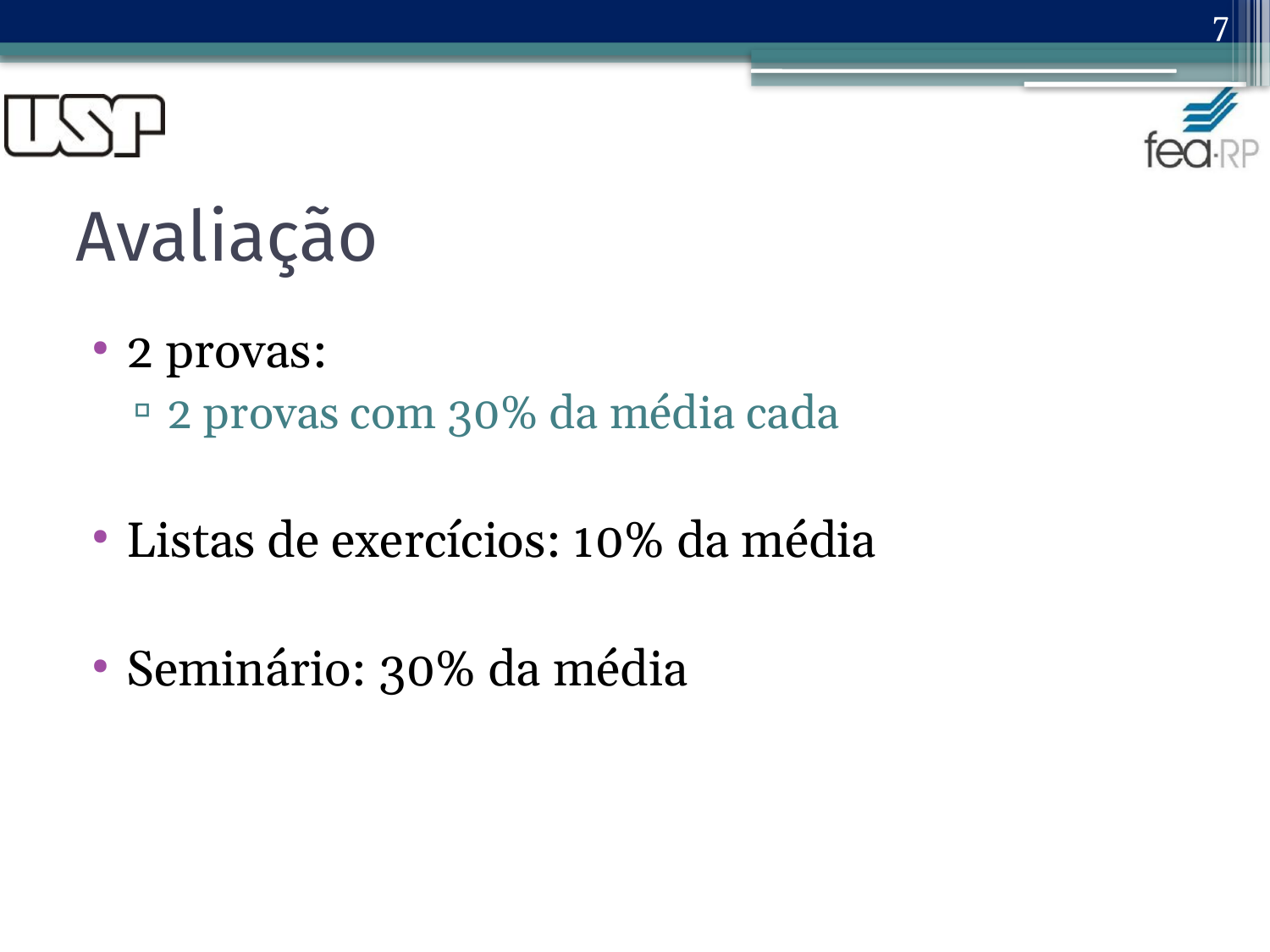

7
# Avaliação
2 provas:
2 provas com 30% da média cada

Listas de exercícios: 10% da média

Seminário: 30% da média